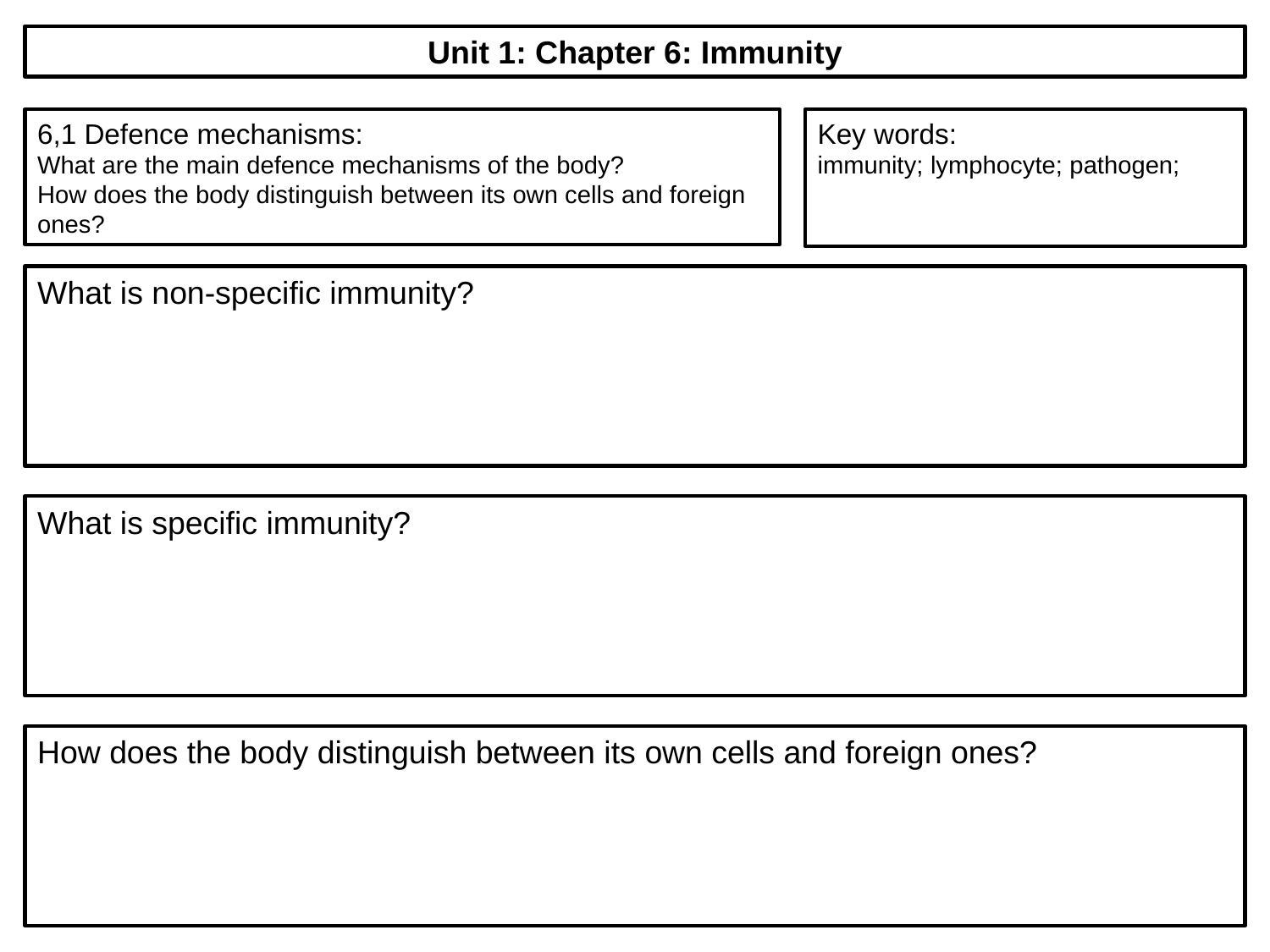

Unit 1: Chapter 6: Immunity
Key words:
immunity; lymphocyte; pathogen;
6,1 Defence mechanisms:
What are the main defence mechanisms of the body?
How does the body distinguish between its own cells and foreign ones?
What is non-specific immunity?
What is specific immunity?
How does the body distinguish between its own cells and foreign ones?